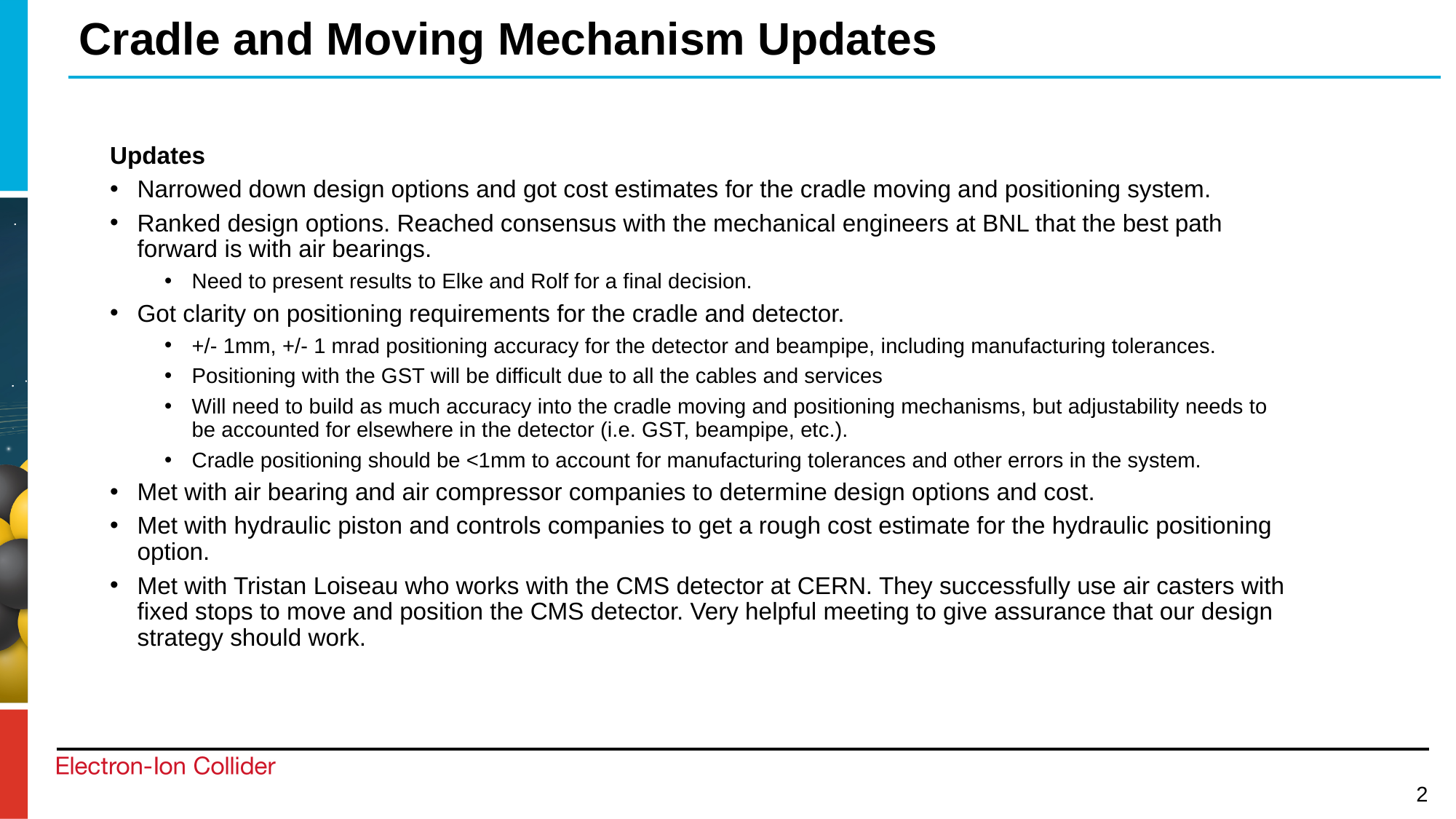

# Cradle and Moving Mechanism Updates

Updates
Narrowed down design options and got cost estimates for the cradle moving and positioning system.
Ranked design options. Reached consensus with the mechanical engineers at BNL that the best path forward is with air bearings.
Need to present results to Elke and Rolf for a final decision.
Got clarity on positioning requirements for the cradle and detector.
+/- 1mm, +/- 1 mrad positioning accuracy for the detector and beampipe, including manufacturing tolerances.
Positioning with the GST will be difficult due to all the cables and services
Will need to build as much accuracy into the cradle moving and positioning mechanisms, but adjustability needs to be accounted for elsewhere in the detector (i.e. GST, beampipe, etc.).
Cradle positioning should be <1mm to account for manufacturing tolerances and other errors in the system.
Met with air bearing and air compressor companies to determine design options and cost.
Met with hydraulic piston and controls companies to get a rough cost estimate for the hydraulic positioning option.
Met with Tristan Loiseau who works with the CMS detector at CERN. They successfully use air casters with fixed stops to move and position the CMS detector. Very helpful meeting to give assurance that our design strategy should work.